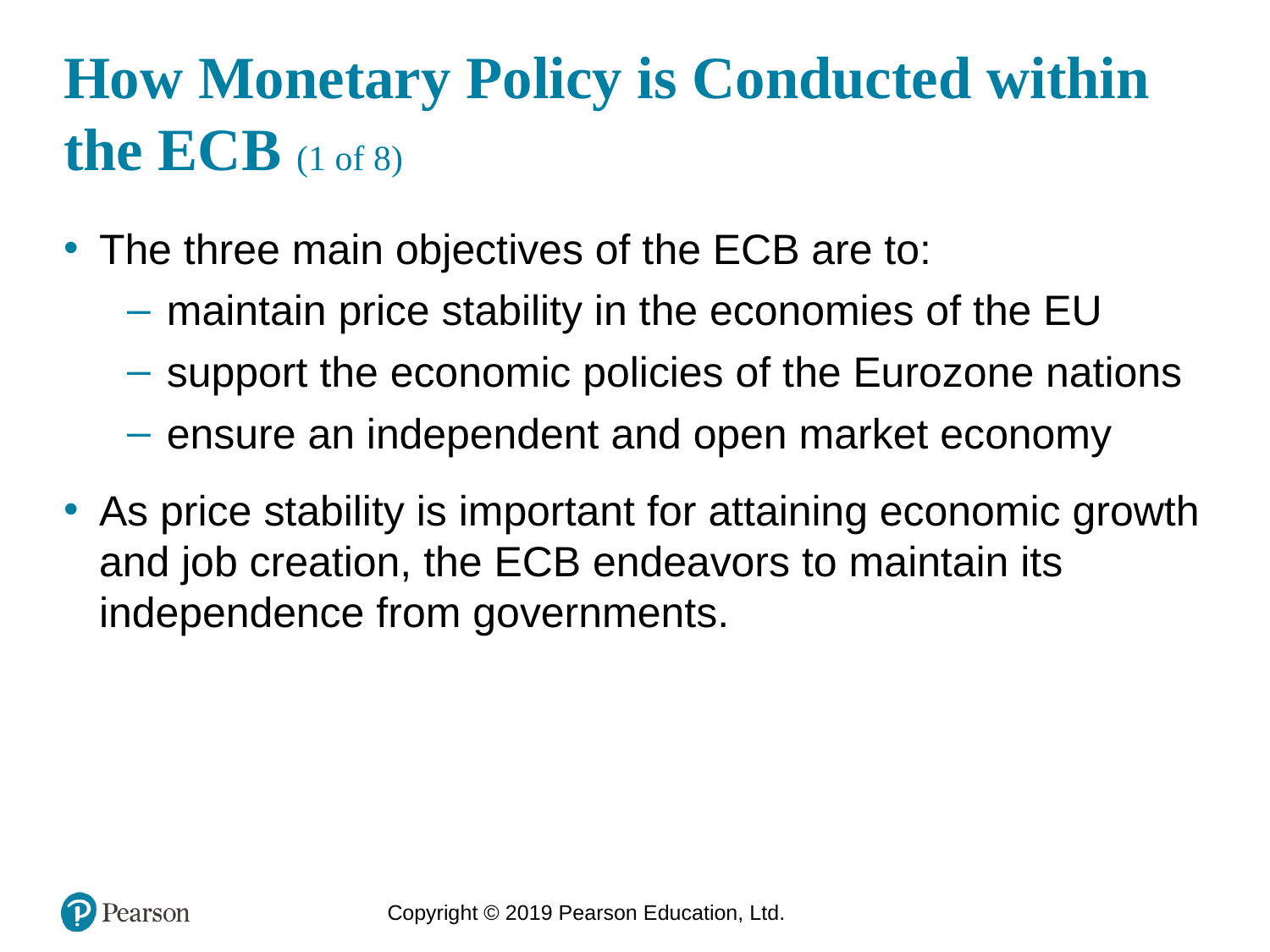

# How Monetary Policy is Conducted within the ECB (1 of 8)
The three main objectives of the ECB are to:
maintain price stability in the economies of the EU
support the economic policies of the Eurozone nations
ensure an independent and open market economy
As price stability is important for attaining economic growth and job creation, the ECB endeavors to maintain its independence from governments.